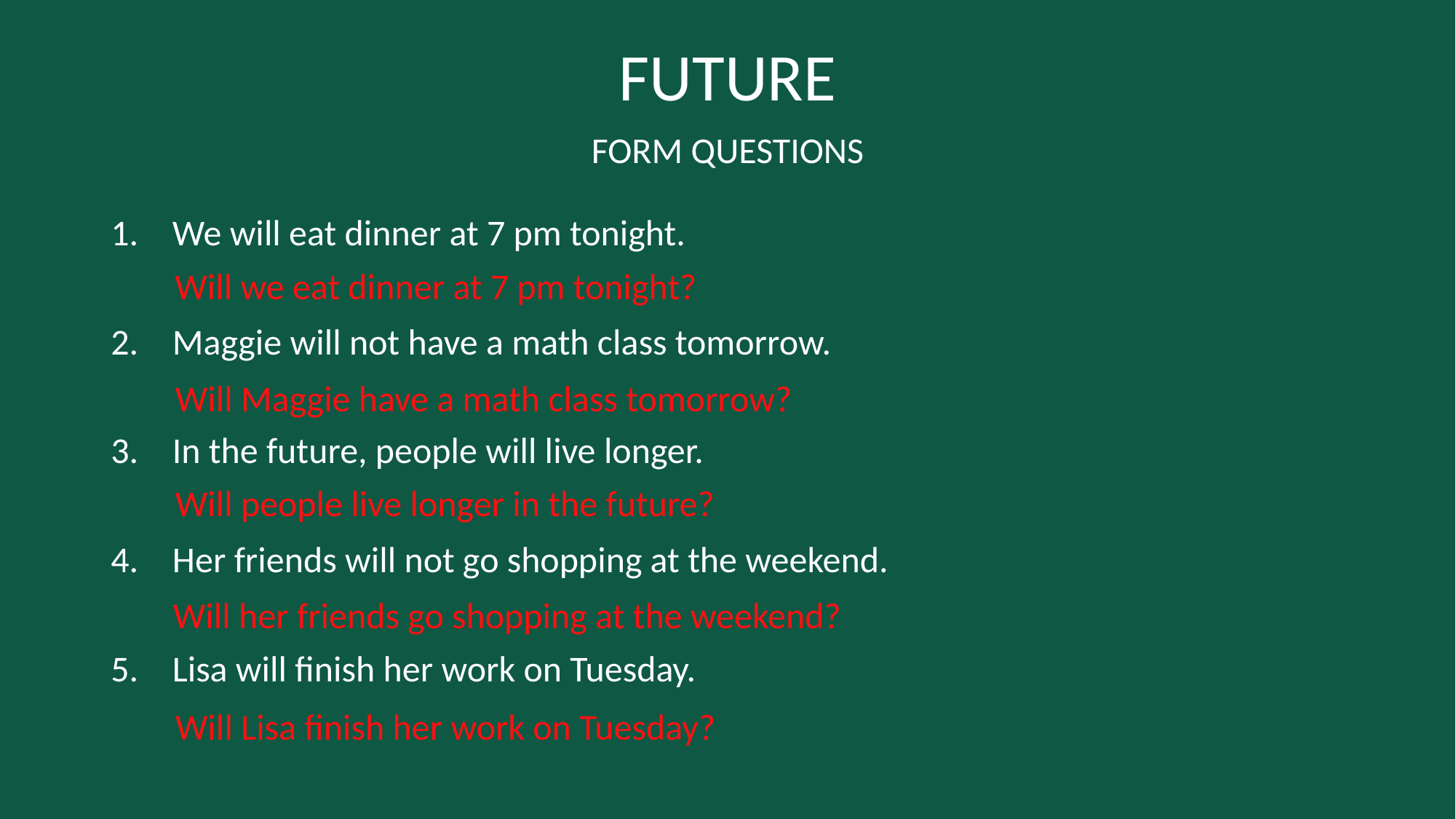

# FUTURE
FORM QUESTIONS
We will eat dinner at 7 pm tonight.

Maggie will not have a math class tomorrow.

In the future, people will live longer.

Her friends will not go shopping at the weekend.

Lisa will finish her work on Tuesday.

Will we eat dinner at 7 pm tonight?
Will Maggie have a math class tomorrow?
Will people live longer in the future?
Will her friends go shopping at the weekend?
Will Lisa finish her work on Tuesday?